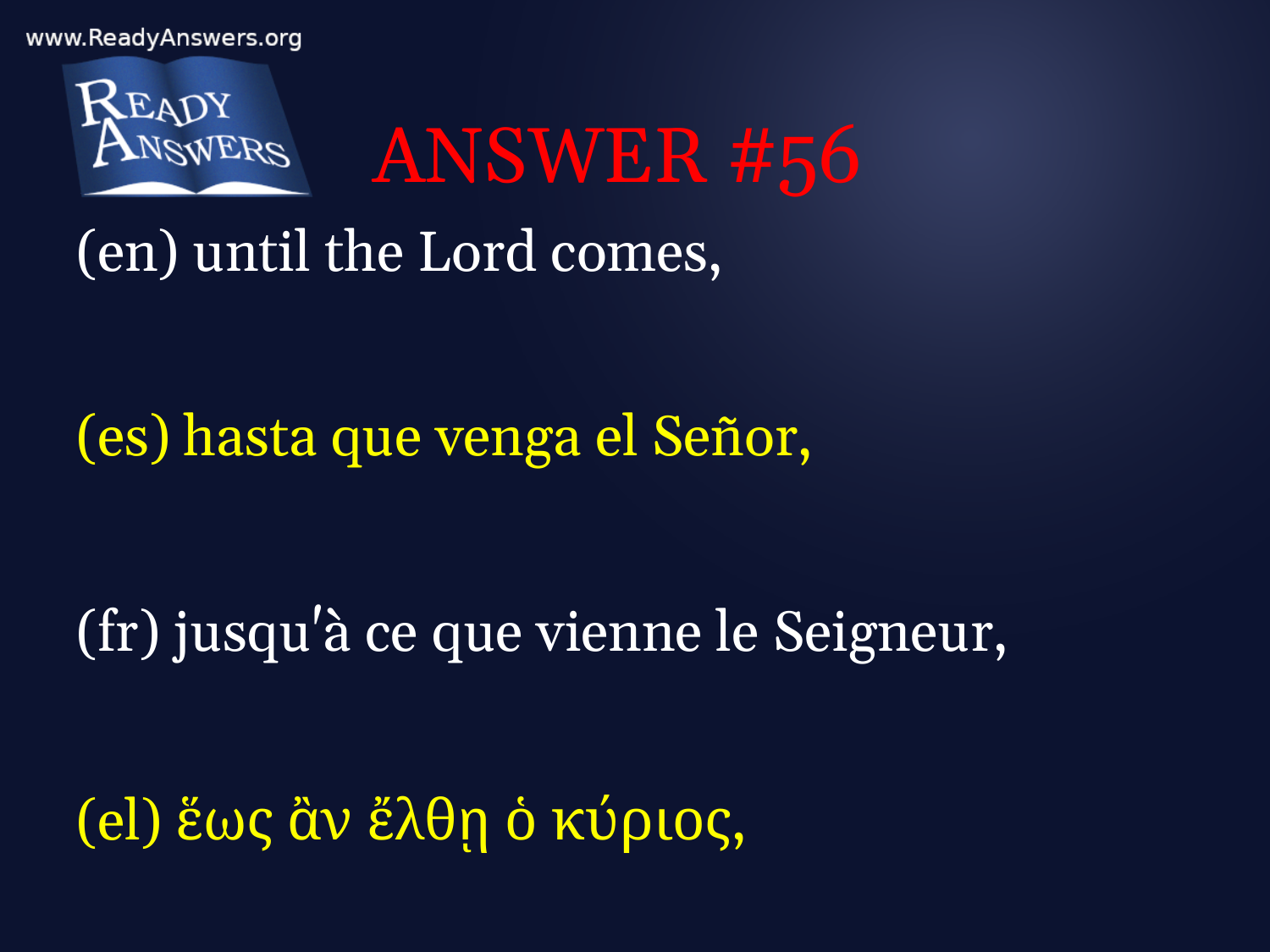

# ANSWER #56
(en) until the Lord comes,
(es) hasta que venga el Señor,
(fr) jusqu'à ce que vienne le Seigneur,
(el) ἕως ἂν ἔλθῃ ὁ κύριος,